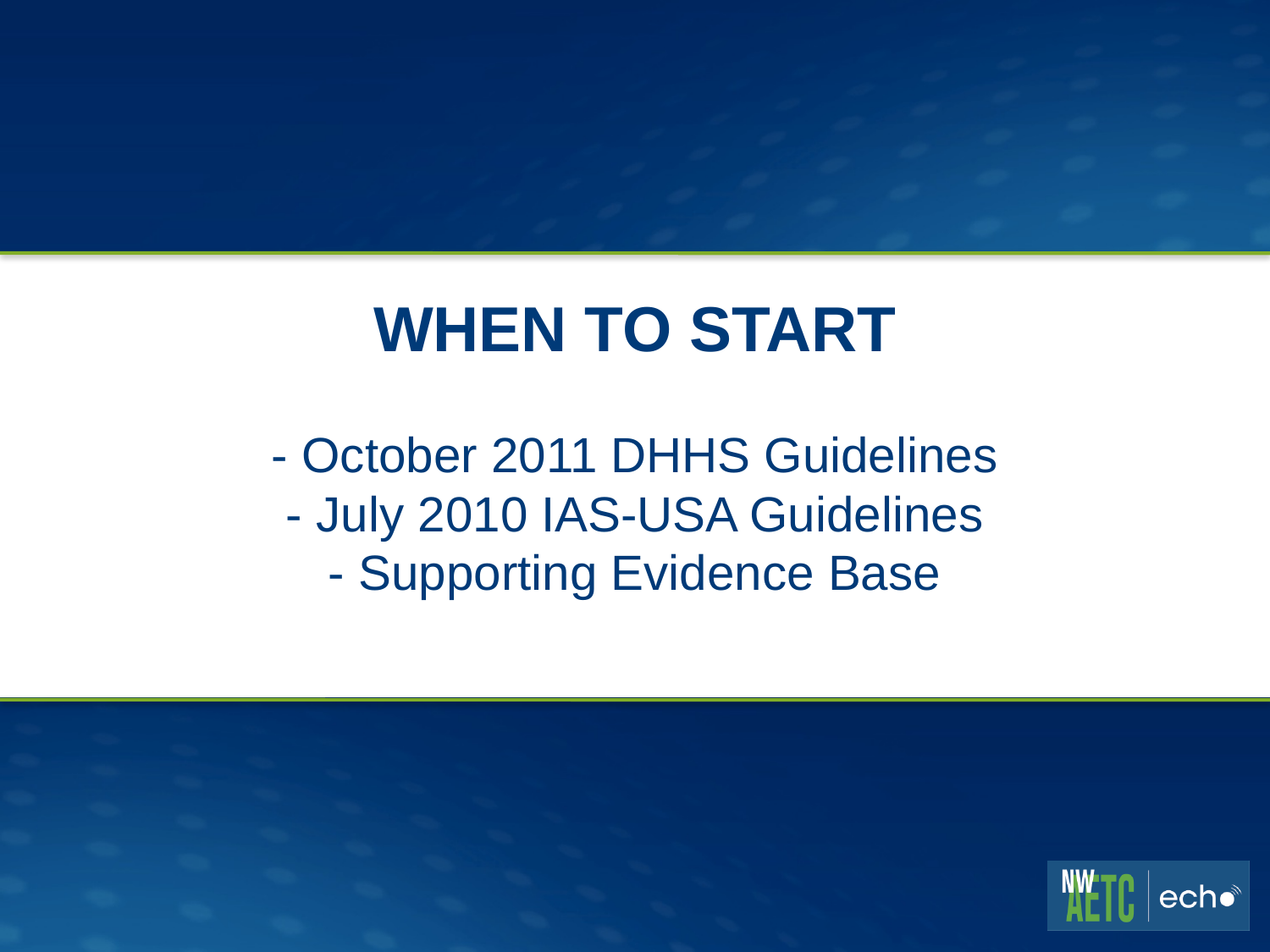

When To Start
# - October 2011 DHHS Guidelines - July 2010 IAS-USA Guidelines - Supporting Evidence Base